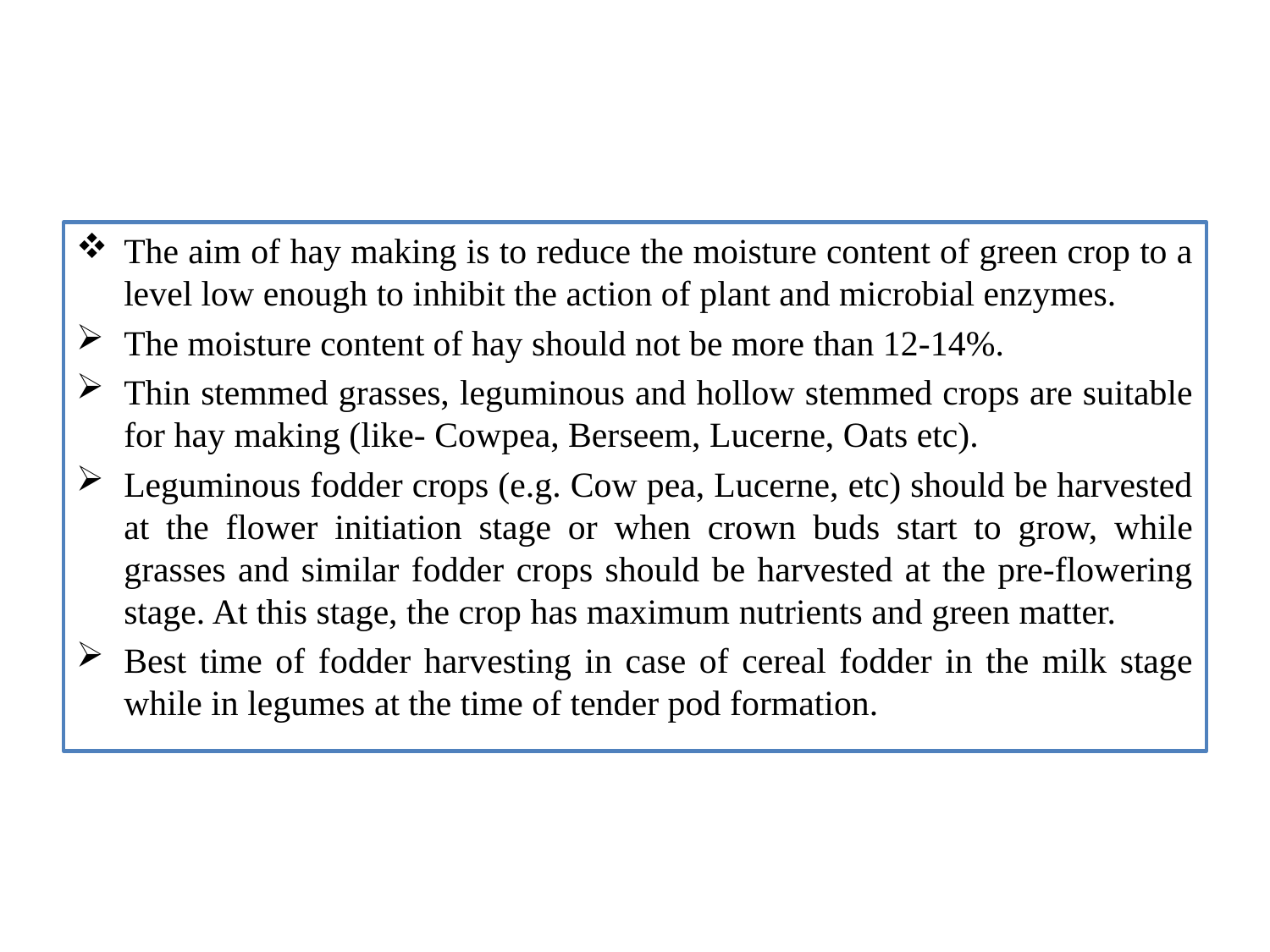

The aim of hay making is to reduce the moisture content of green crop to a level low enough to inhibit the action of plant and microbial enzymes.
The moisture content of hay should not be more than 12-14%.
Thin stemmed grasses, leguminous and hollow stemmed crops are suitable for hay making (like- Cowpea, Berseem, Lucerne, Oats etc).
Leguminous fodder crops (e.g. Cow pea, Lucerne, etc) should be harvested at the flower initiation stage or when crown buds start to grow, while grasses and similar fodder crops should be harvested at the pre-flowering stage. At this stage, the crop has maximum nutrients and green matter.
Best time of fodder harvesting in case of cereal fodder in the milk stage while in legumes at the time of tender pod formation.